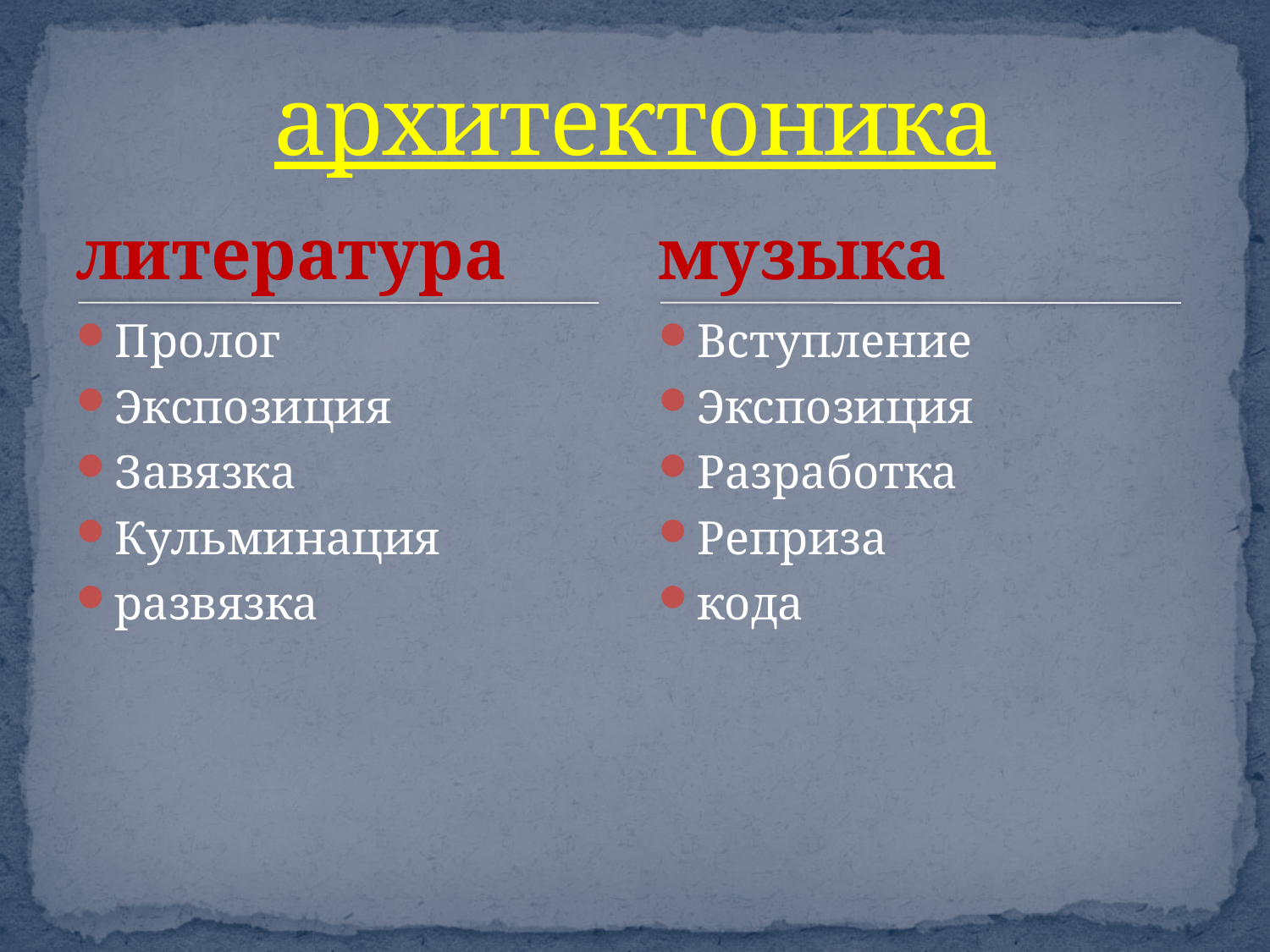

# архитектоника
литература
музыка
Пролог
Экспозиция
Завязка
Кульминация
развязка
Вступление
Экспозиция
Разработка
Реприза
кода